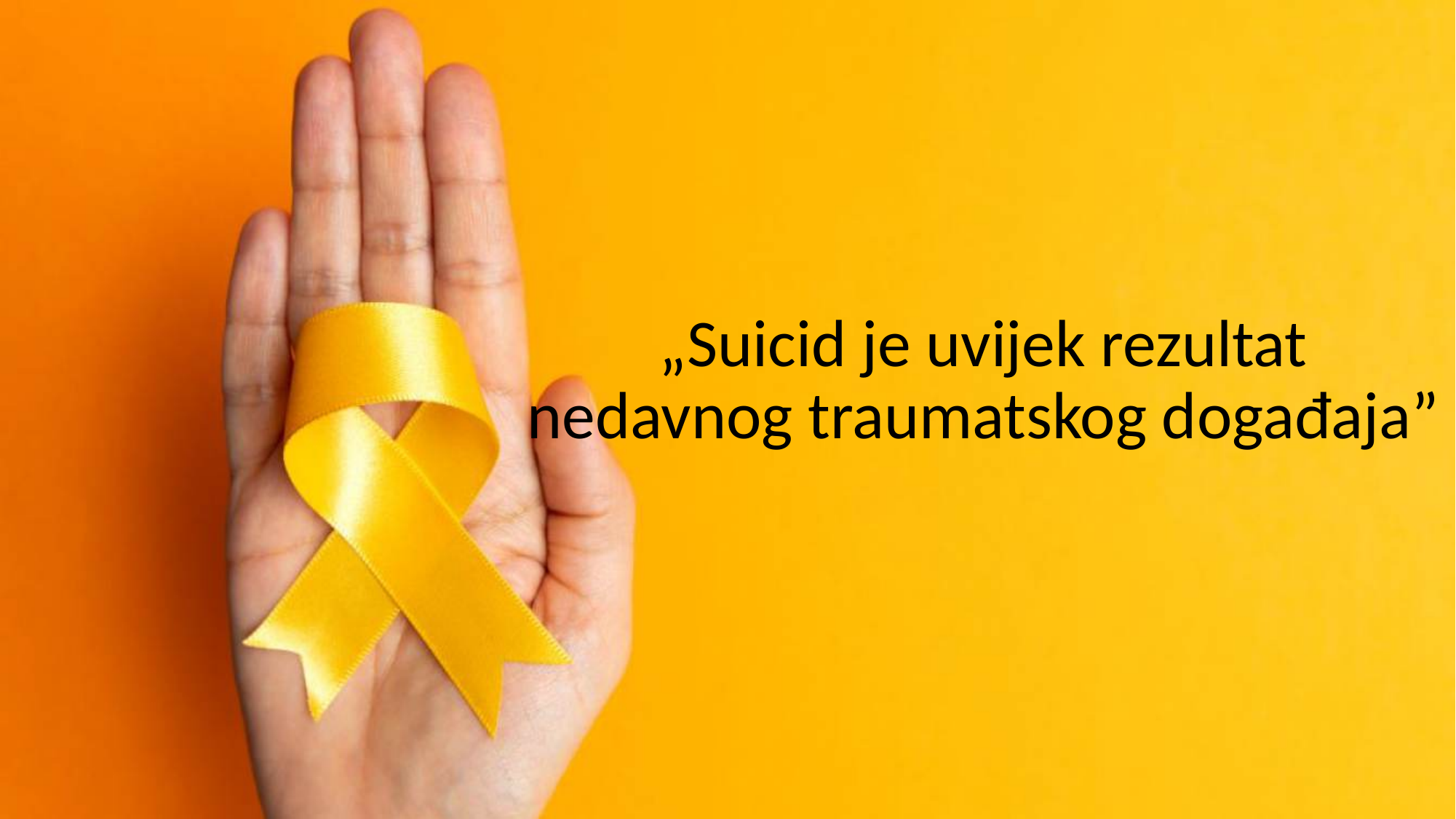

# „Suicid je uvijek rezultat nedavnog traumatskog događaja”